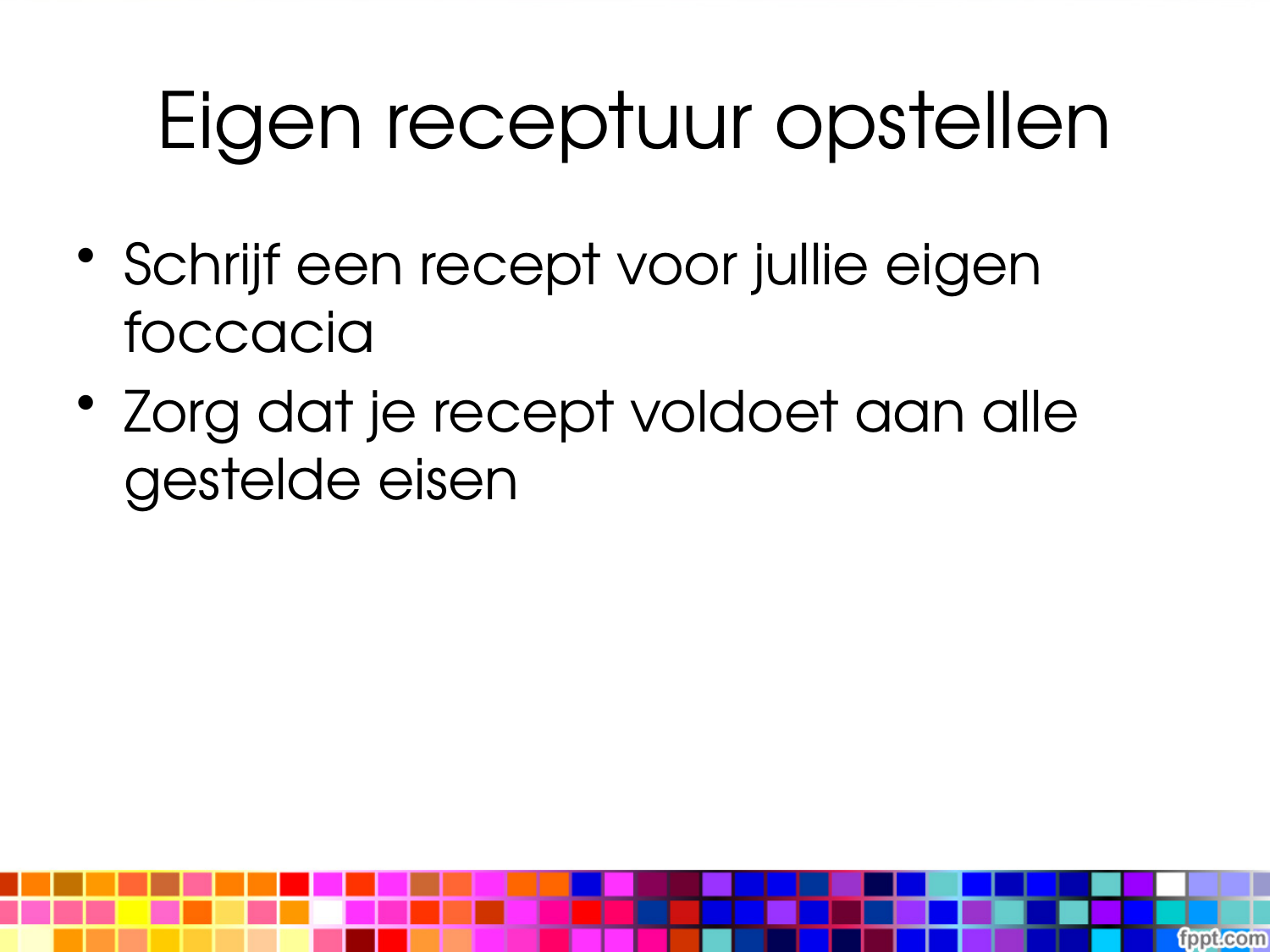

# Eigen receptuur opstellen
Schrijf een recept voor jullie eigen foccacia
Zorg dat je recept voldoet aan alle gestelde eisen